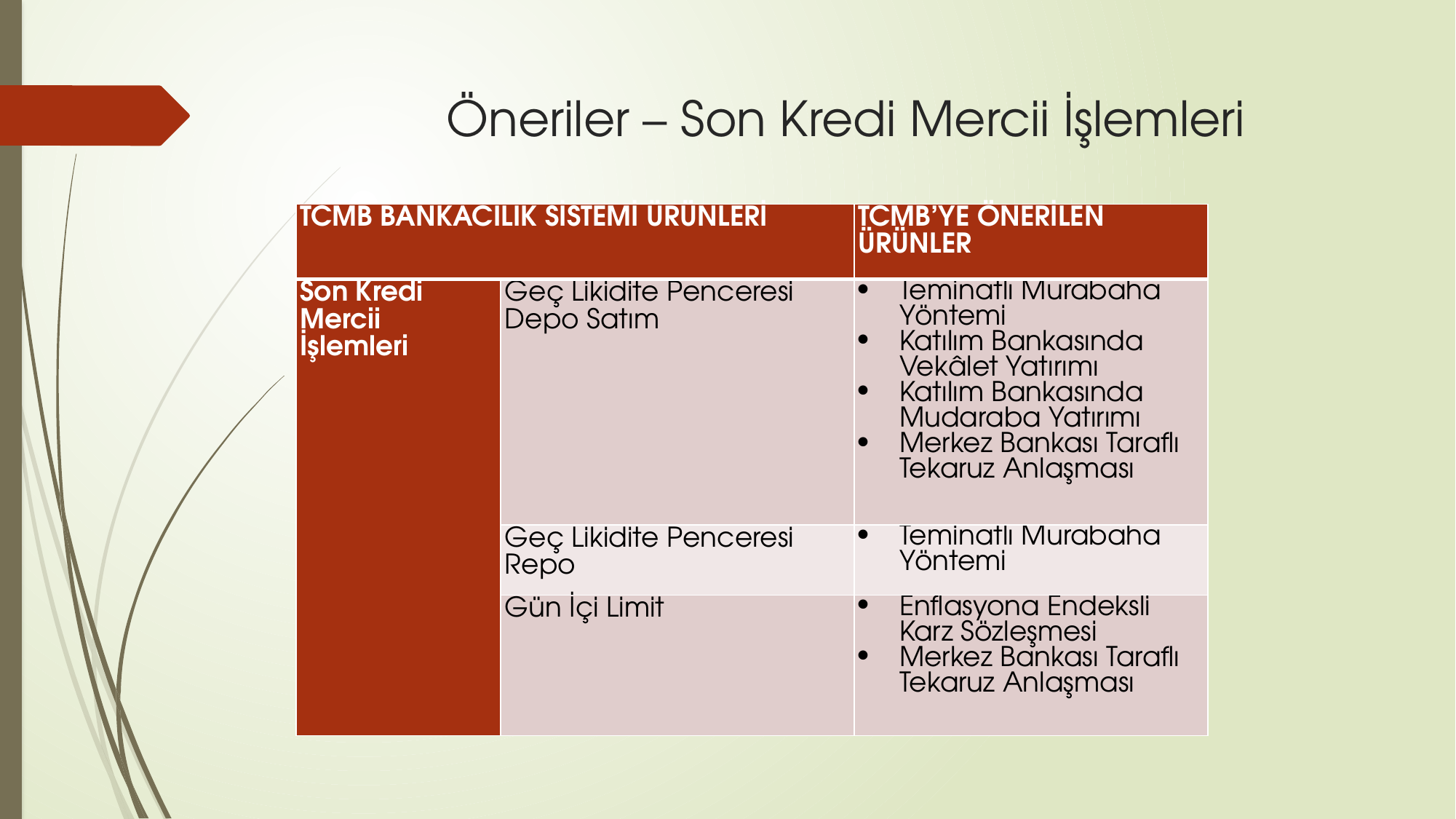

# Öneriler – Son Kredi Mercii İşlemleri
| TCMB BANKACILIK SİSTEMİ ÜRÜNLERİ |  | TCMB’YE ÖNERİLEN ÜRÜNLER |
| --- | --- | --- |
| Son Kredi Mercii İşlemleri | Geç Likidite Penceresi Depo Satım | Teminatlı Murabaha Yöntemi Katılım Bankasında Vekâlet Yatırımı Katılım Bankasında Mudaraba Yatırımı Merkez Bankası Taraflı Tekaruz Anlaşması |
|  | Geç Likidite Penceresi Repo | Teminatlı Murabaha Yöntemi |
|  | Gün İçi Limit | Enflasyona Endeksli Karz Sözleşmesi Merkez Bankası Taraflı Tekaruz Anlaşması |